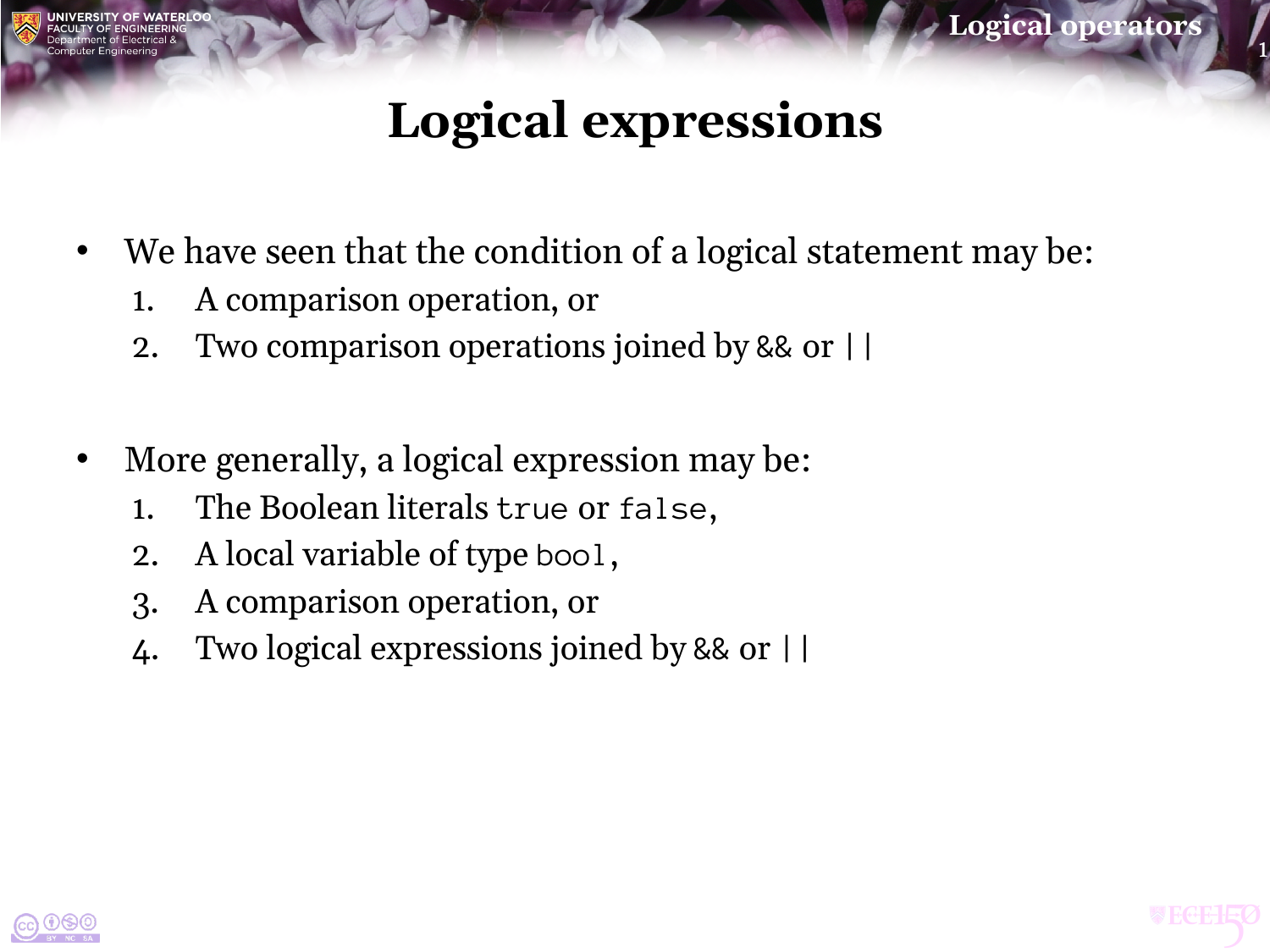

# Logical expressions
We have seen that the condition of a logical statement may be:
A comparison operation, or
Two comparison operations joined by && or ||

More generally, a logical expression may be:
The Boolean literals true or false,
A local variable of type bool,
A comparison operation, or
Two logical expressions joined by && or ||